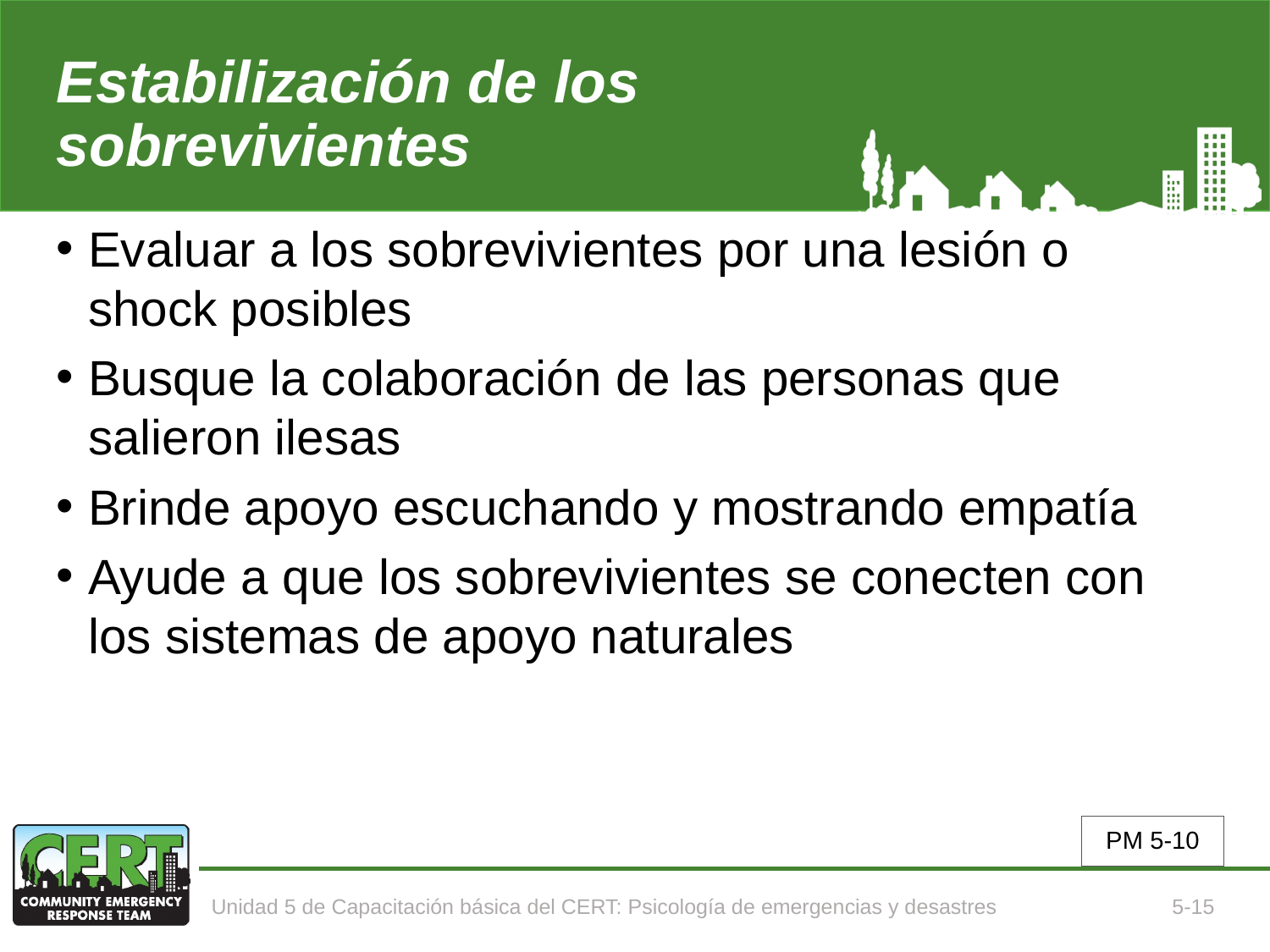

# Estabilización de los sobrevivientes
Evaluar a los sobrevivientes por una lesión o shock posibles
Busque la colaboración de las personas que salieron ilesas
Brinde apoyo escuchando y mostrando empatía
Ayude a que los sobrevivientes se conecten con los sistemas de apoyo naturales
PM 5-10
Unidad 5 de Capacitación básica del CERT: Psicología de emergencias y desastres
5-15